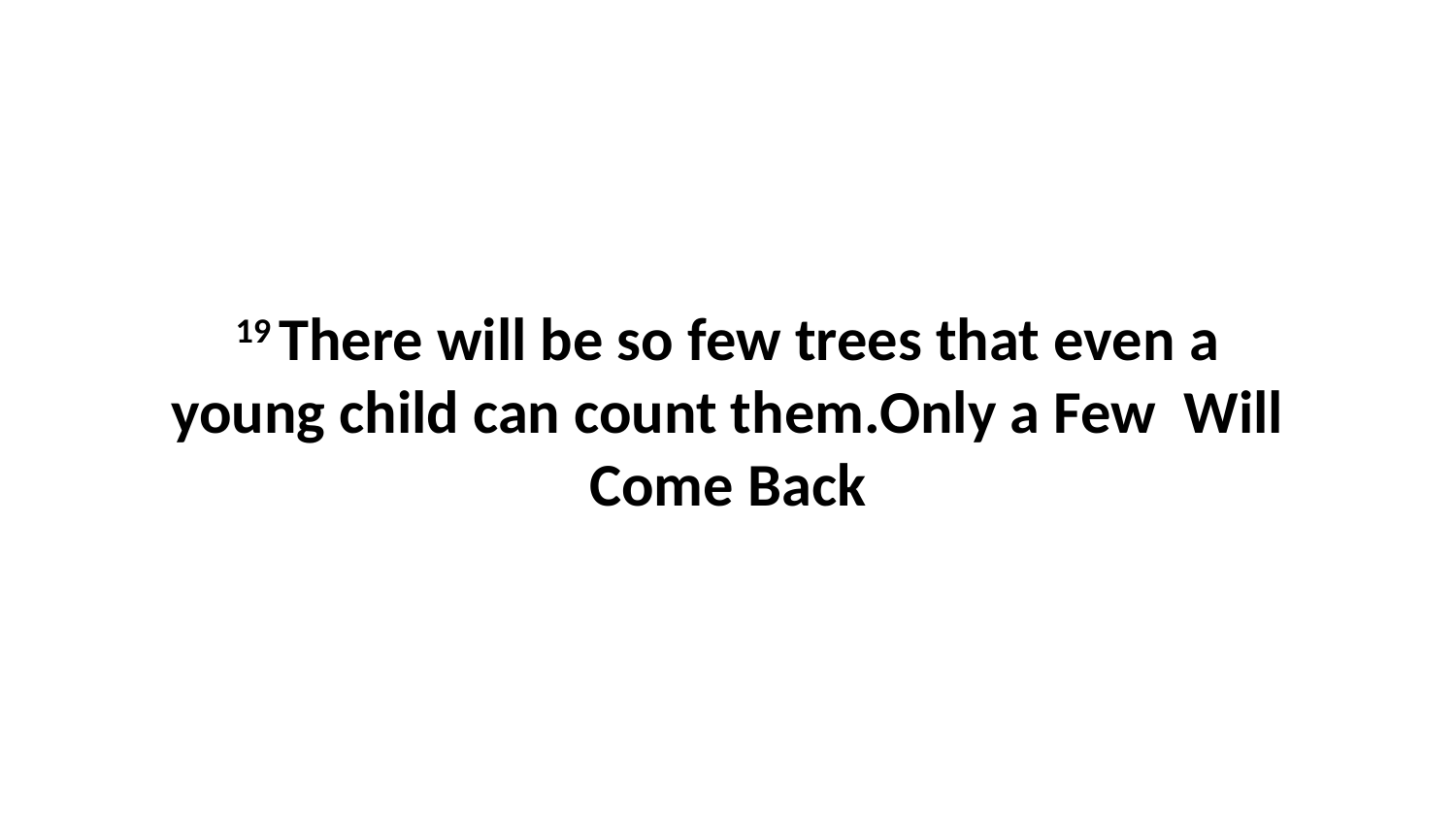

19 There will be so few trees that even a young child can count them.Only a Few  Will Come Back